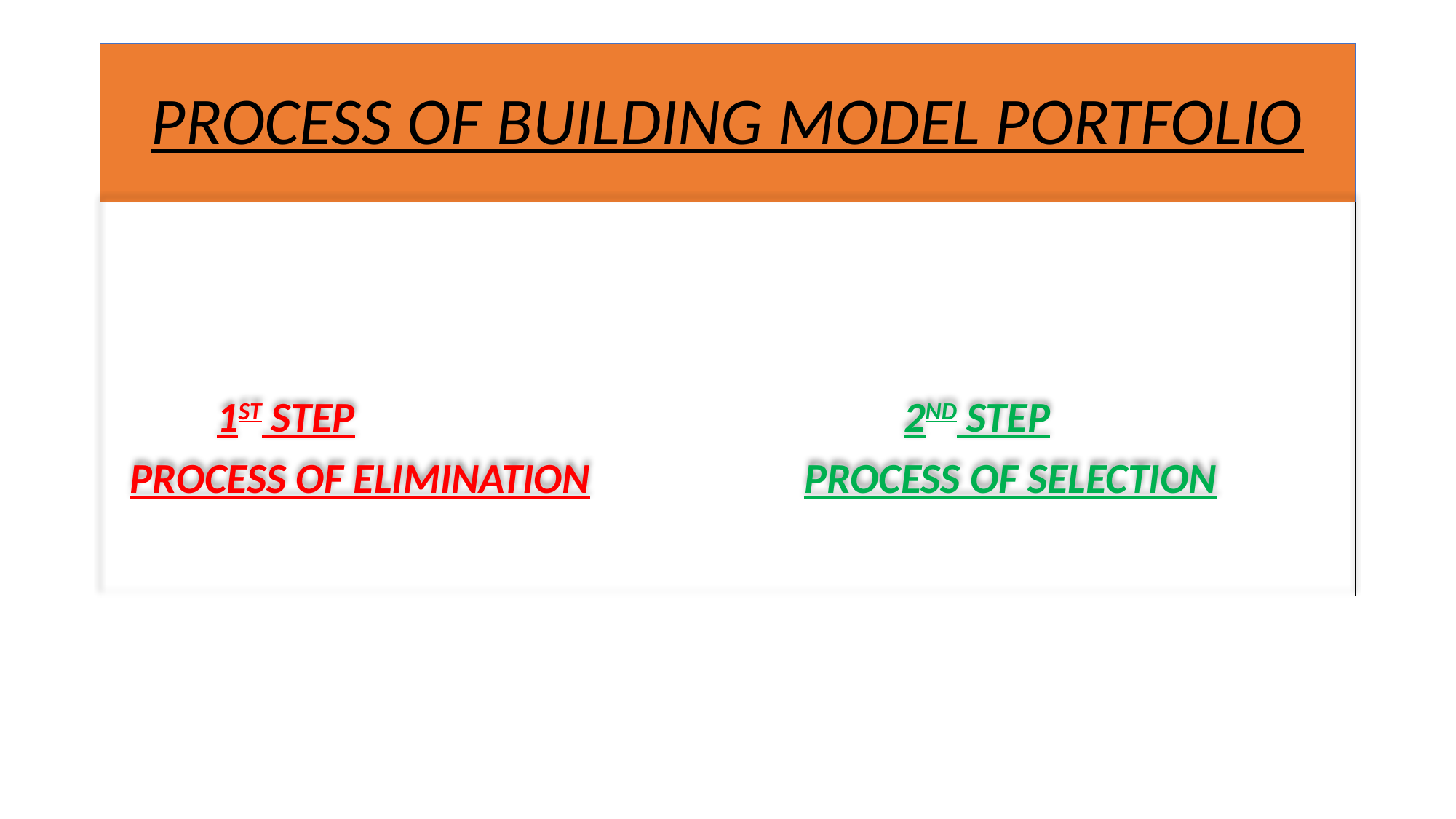

# PROCESS OF BUILDING MODEL PORTFOLIO

           1ST STEP					   2ND STEP
  PROCESS OF ELIMINATION		    PROCESS OF SELECTION